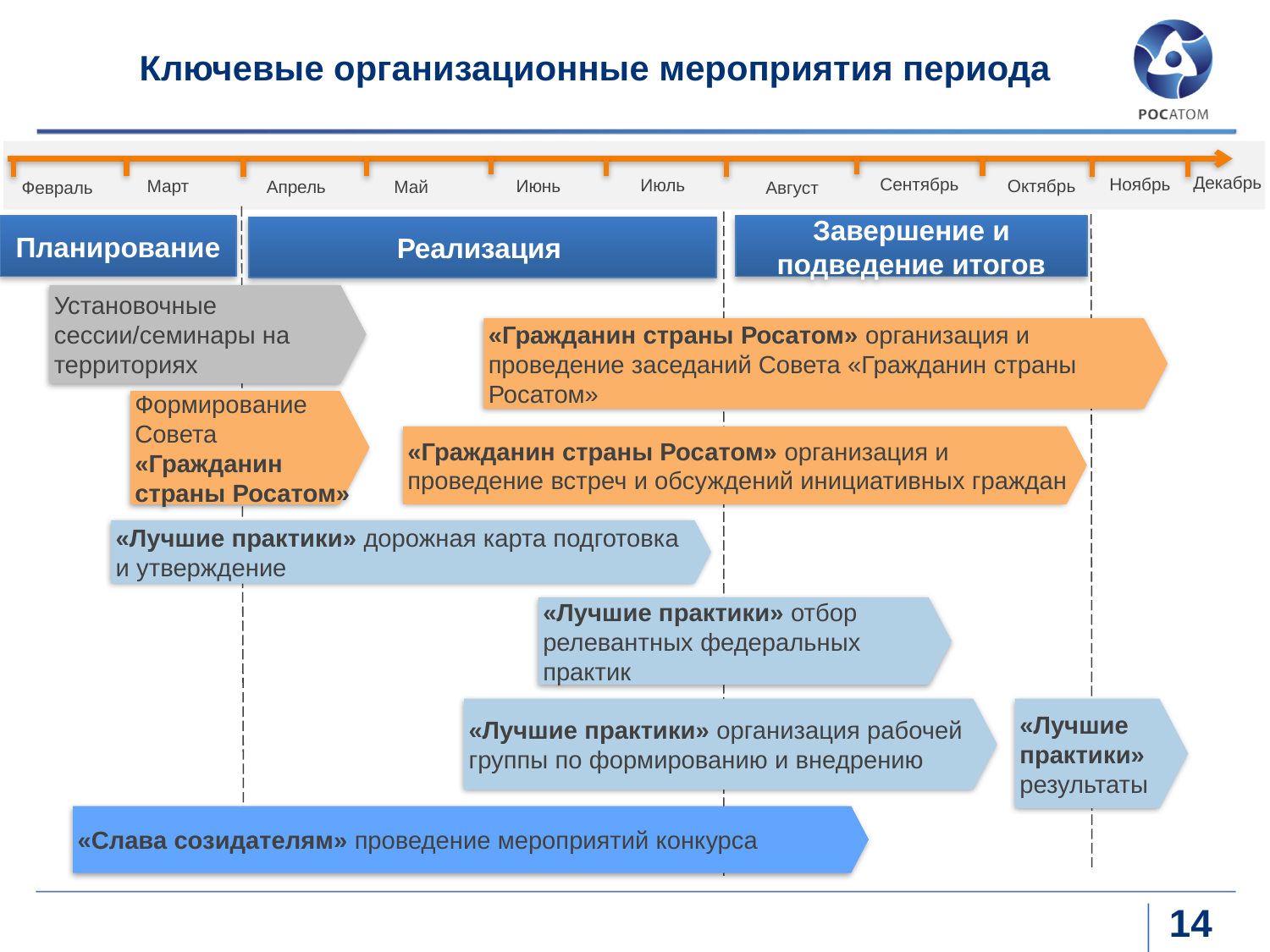

# Ключевые организационные мероприятия периода

Декабрь
Ноябрь
Сентябрь
Июль
Октябрь
Март
Июнь
Апрель
Май
Февраль
Август
Планирование
Завершение и подведение итогов
Реализация
Установочные сессии/семинары на территориях
«Гражданин страны Росатом» организация и проведение заседаний Совета «Гражданин страны Росатом»
Формирование Совета «Гражданин страны Росатом»
«Гражданин страны Росатом» организация и проведение встреч и обсуждений инициативных граждан
«Лучшие практики» дорожная карта подготовка и утверждение
«Лучшие практики» отбор релевантных федеральных практик
«Лучшие практики» организация рабочей группы по формированию и внедрению
«Лучшие практики» результаты
«Слава созидателям» проведение мероприятий конкурса
14